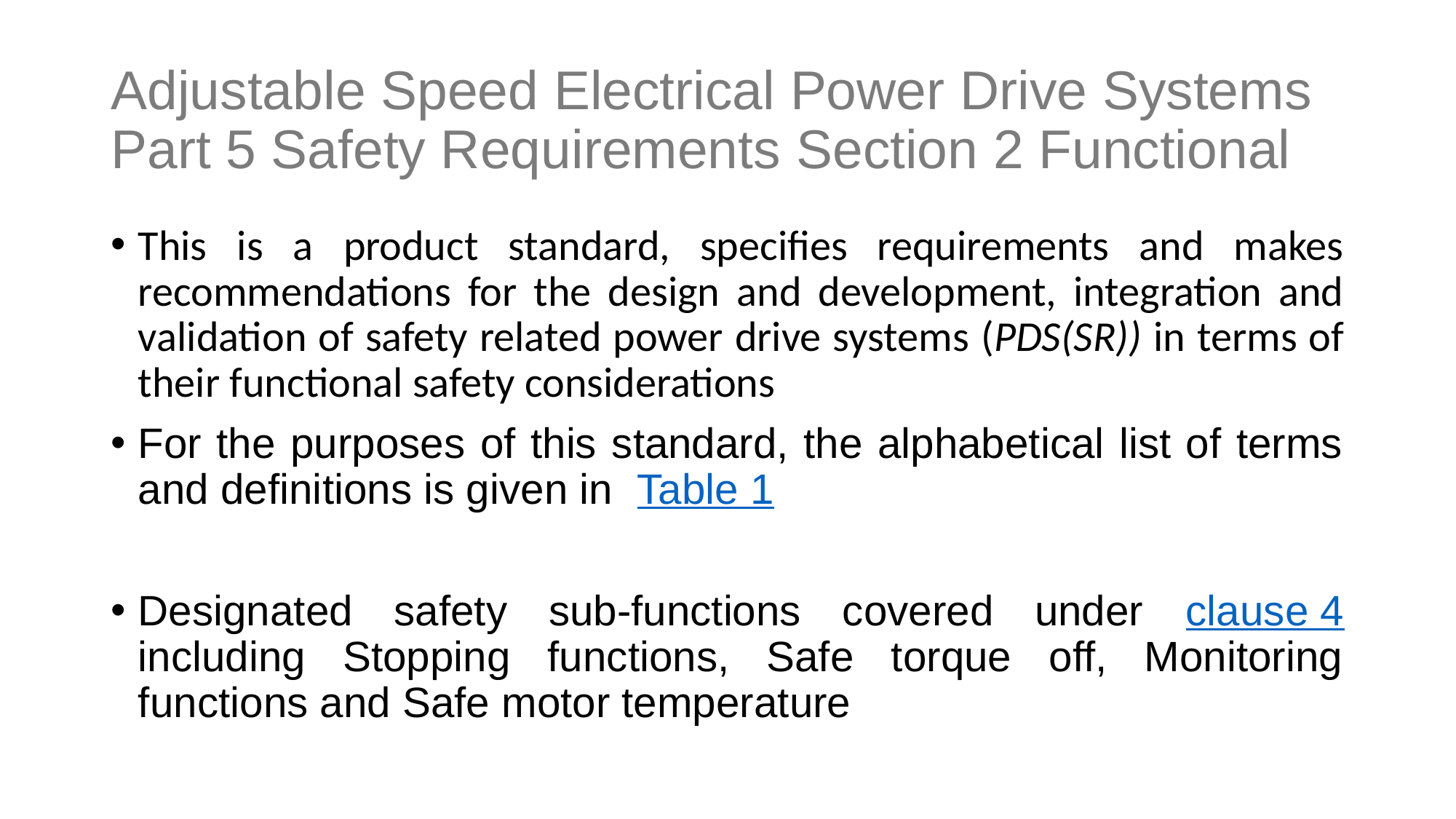

# Adjustable Speed Electrical Power Drive Systems Part 5 Safety Requirements Section 2 Functional
This is a product standard, specifies requirements and makes recommendations for the design and development, integration and validation of safety related power drive systems (PDS(SR)) in terms of their functional safety considerations
For the purposes of this standard, the alphabetical list of terms and definitions is given in  Table 1

Designated safety sub-functions covered under clause 4 including Stopping functions, Safe torque off, Monitoring functions and Safe motor temperature